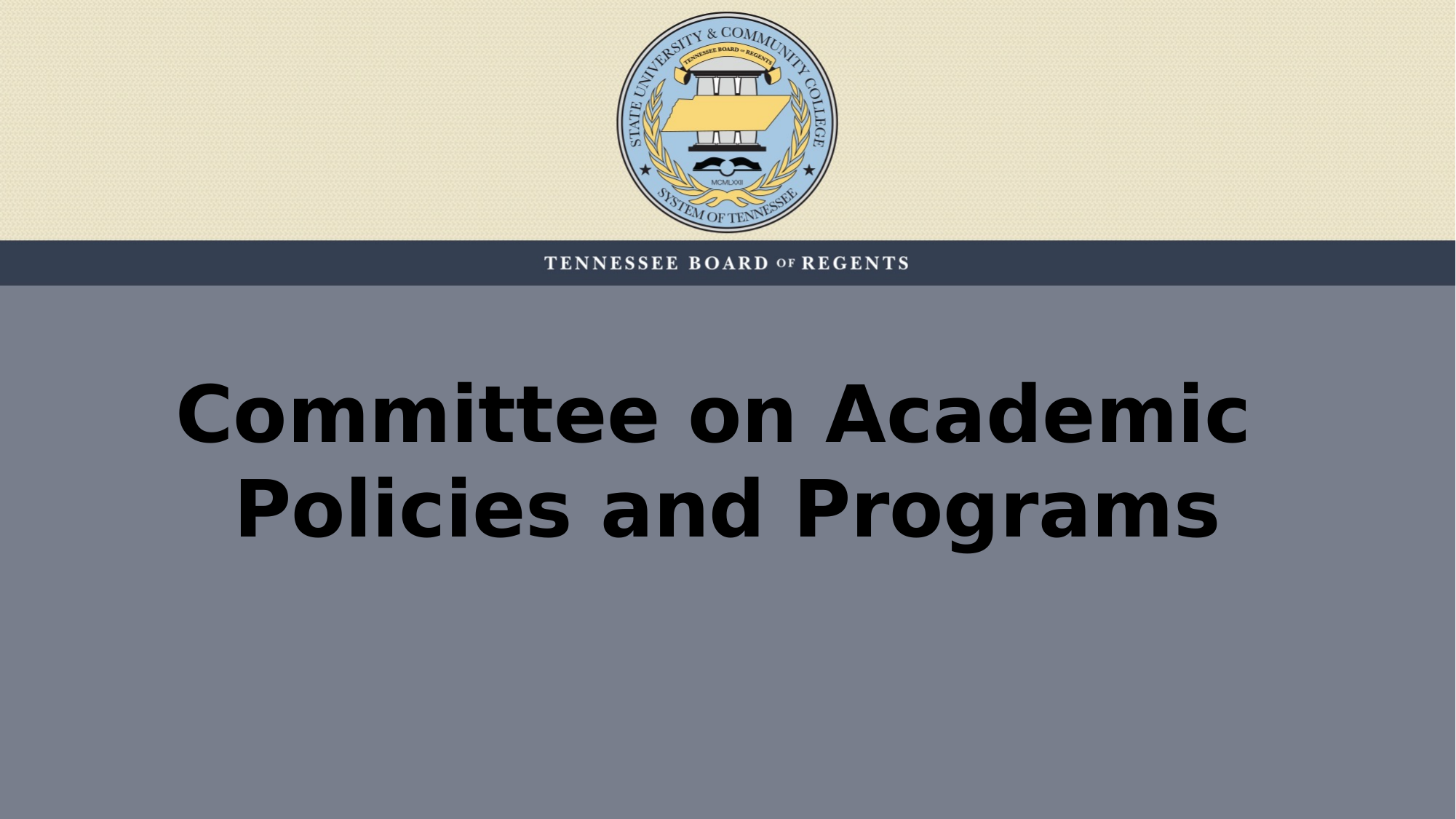

# Committee on Academic Policies and Programs